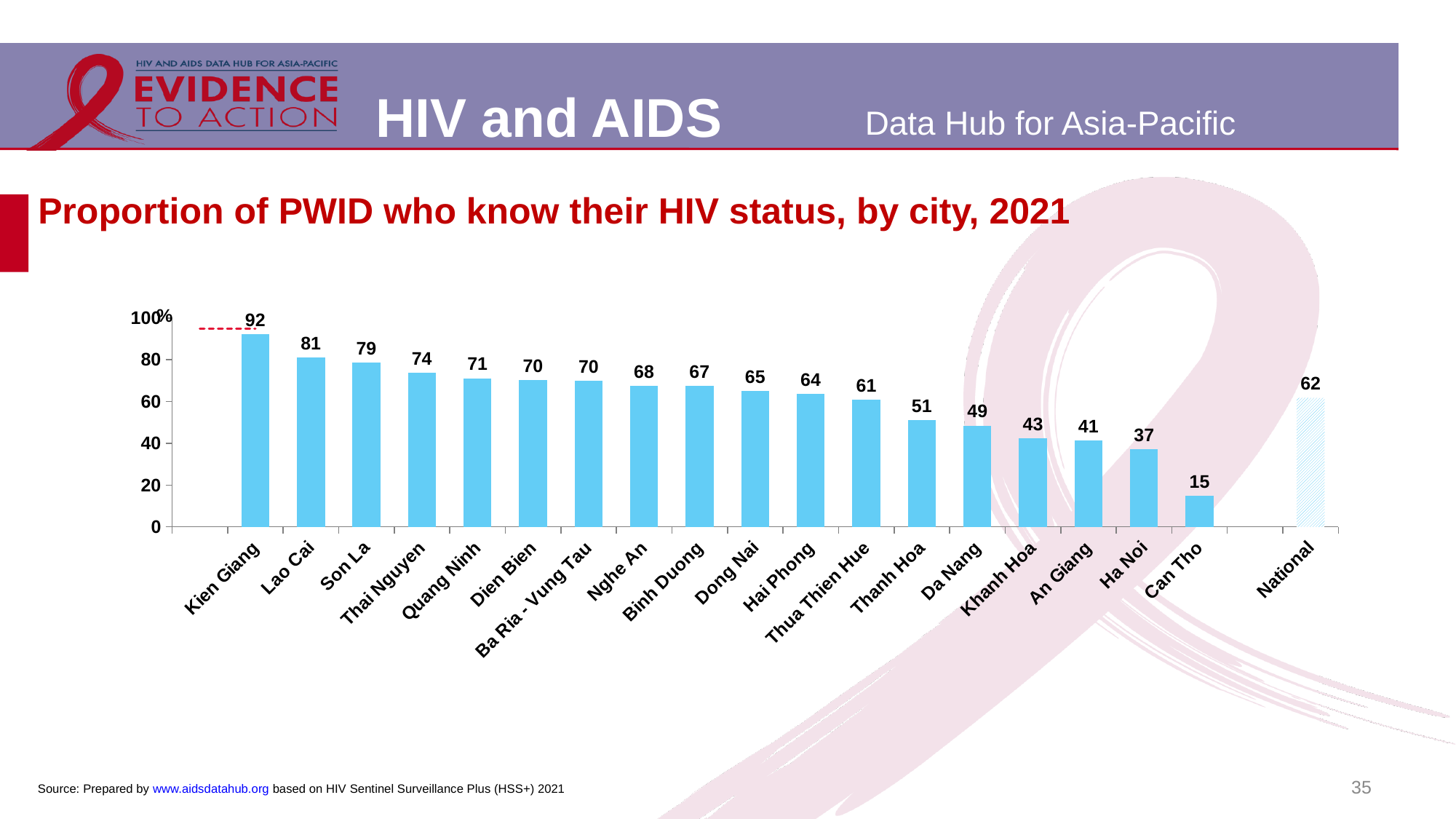

# Proportion of PWID who know their HIV status, by city, 2021

[unsupported chart]

35
Source: Prepared by www.aidsdatahub.org based on HIV Sentinel Surveillance Plus (HSS+) 2021